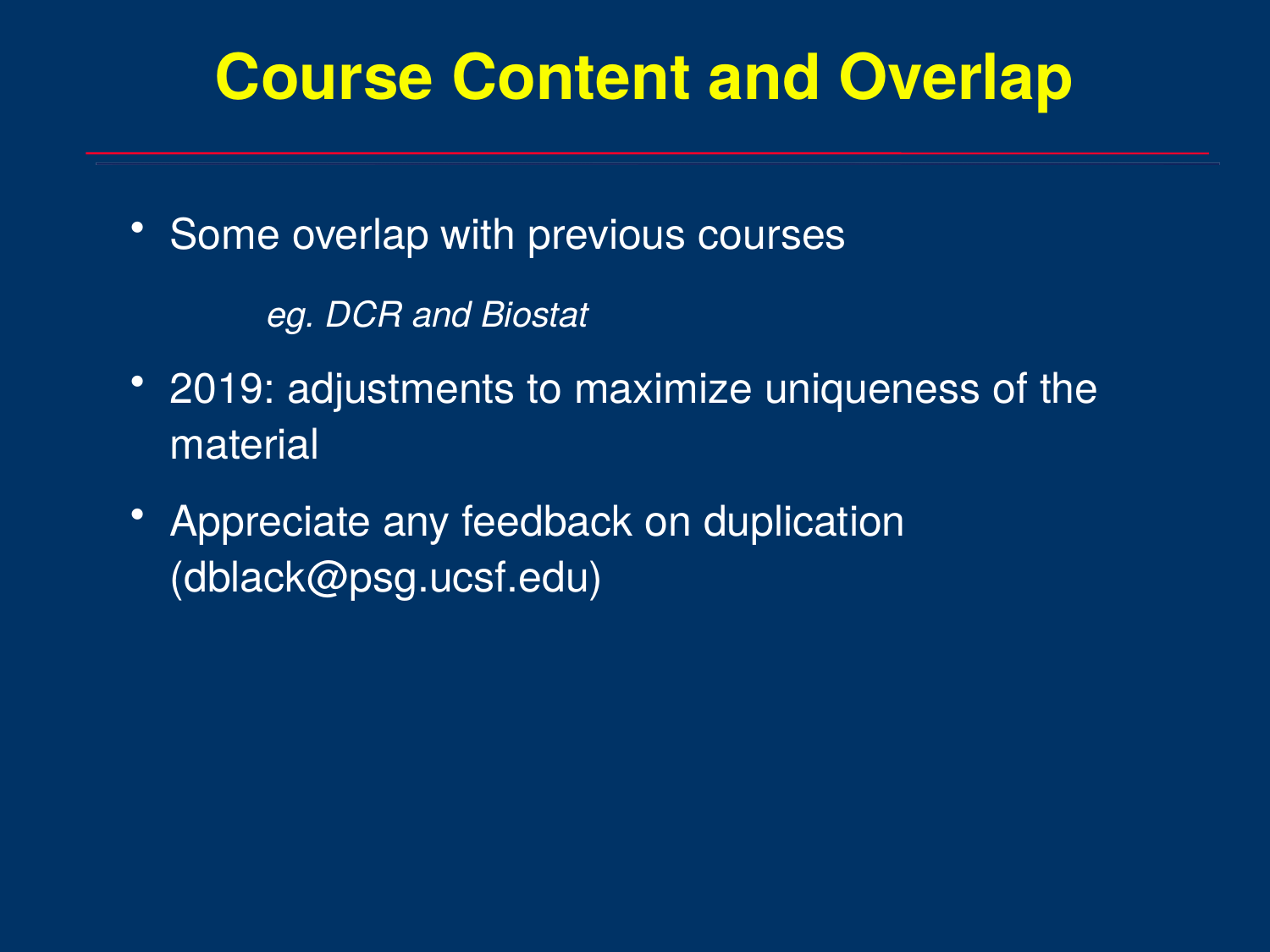

Course Content and Overlap
Some overlap with previous courses
	 eg. DCR and Biostat
2019: adjustments to maximize uniqueness of the material
Appreciate any feedback on duplication (dblack@psg.ucsf.edu)